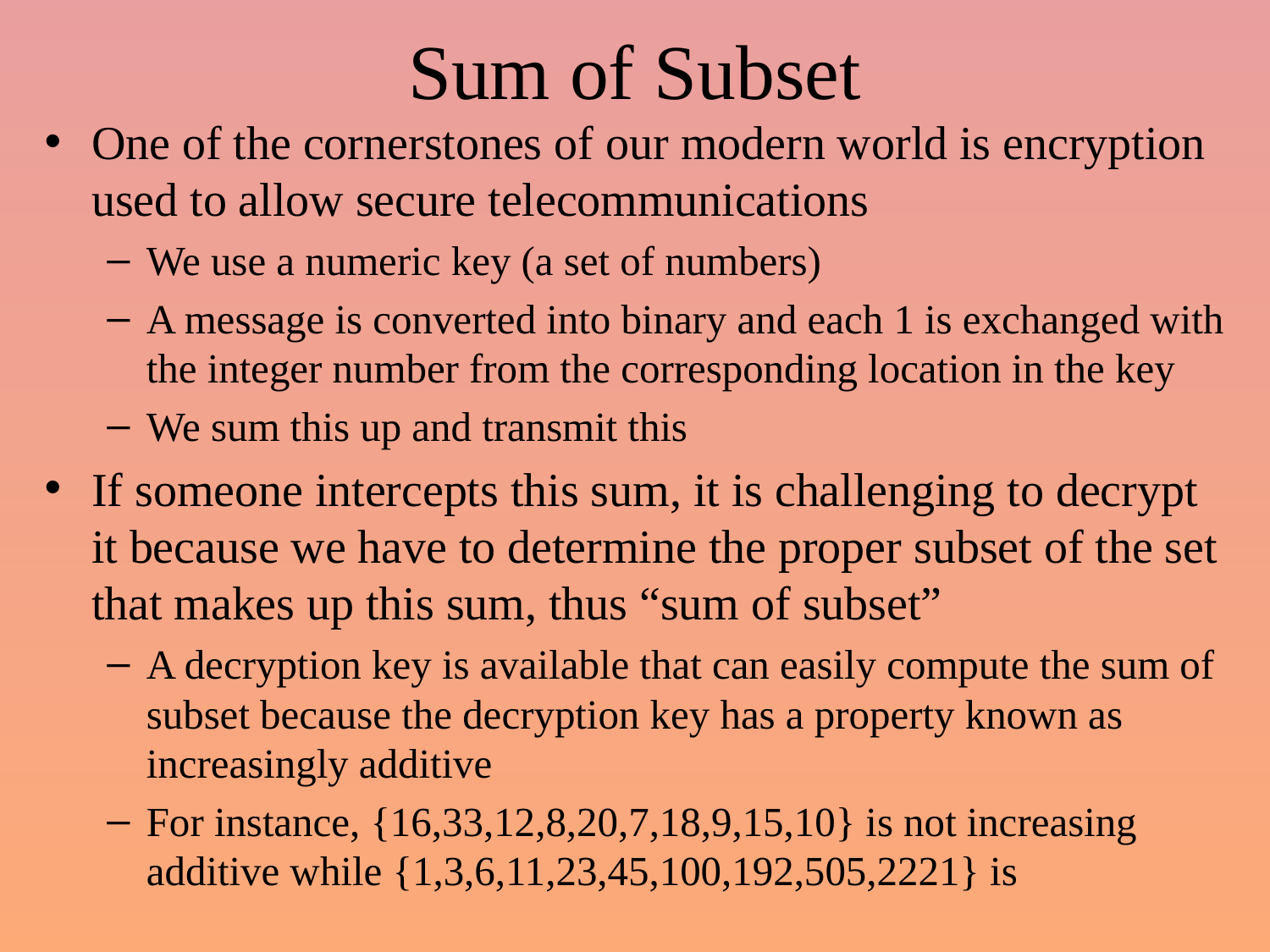

# Sum of Subset
One of the cornerstones of our modern world is encryption used to allow secure telecommunications
We use a numeric key (a set of numbers)
A message is converted into binary and each 1 is exchanged with the integer number from the corresponding location in the key
We sum this up and transmit this
If someone intercepts this sum, it is challenging to decrypt it because we have to determine the proper subset of the set that makes up this sum, thus “sum of subset”
A decryption key is available that can easily compute the sum of subset because the decryption key has a property known as increasingly additive
For instance, {16,33,12,8,20,7,18,9,15,10} is not increasing additive while {1,3,6,11,23,45,100,192,505,2221} is